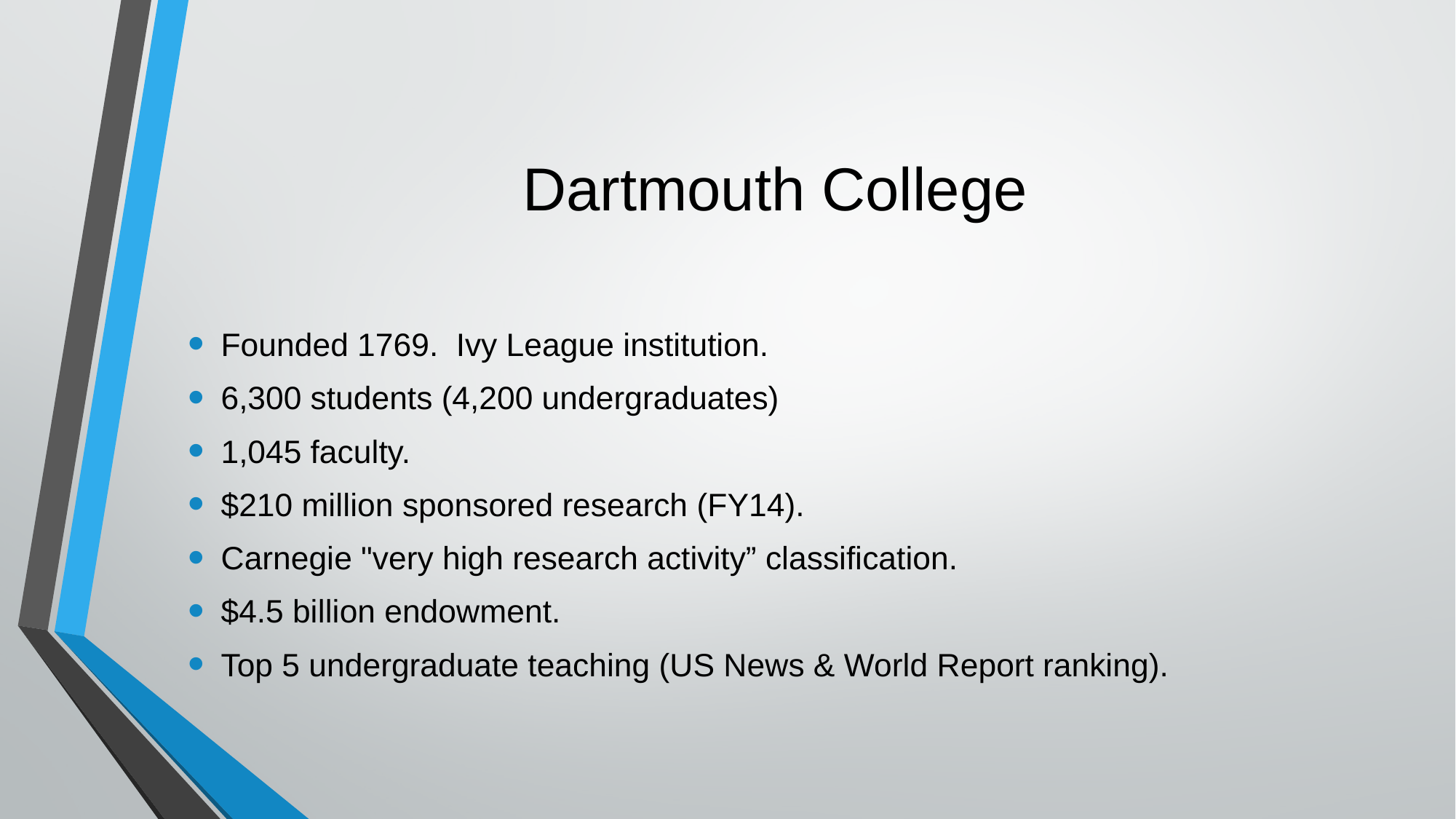

# Dartmouth College
Founded 1769.  Ivy League institution.
6,300 students (4,200 undergraduates)
1,045 faculty.
$210 million sponsored research (FY14).
Carnegie "very high research activity” classification.
$4.5 billion endowment.
Top 5 undergraduate teaching (US News & World Report ranking).